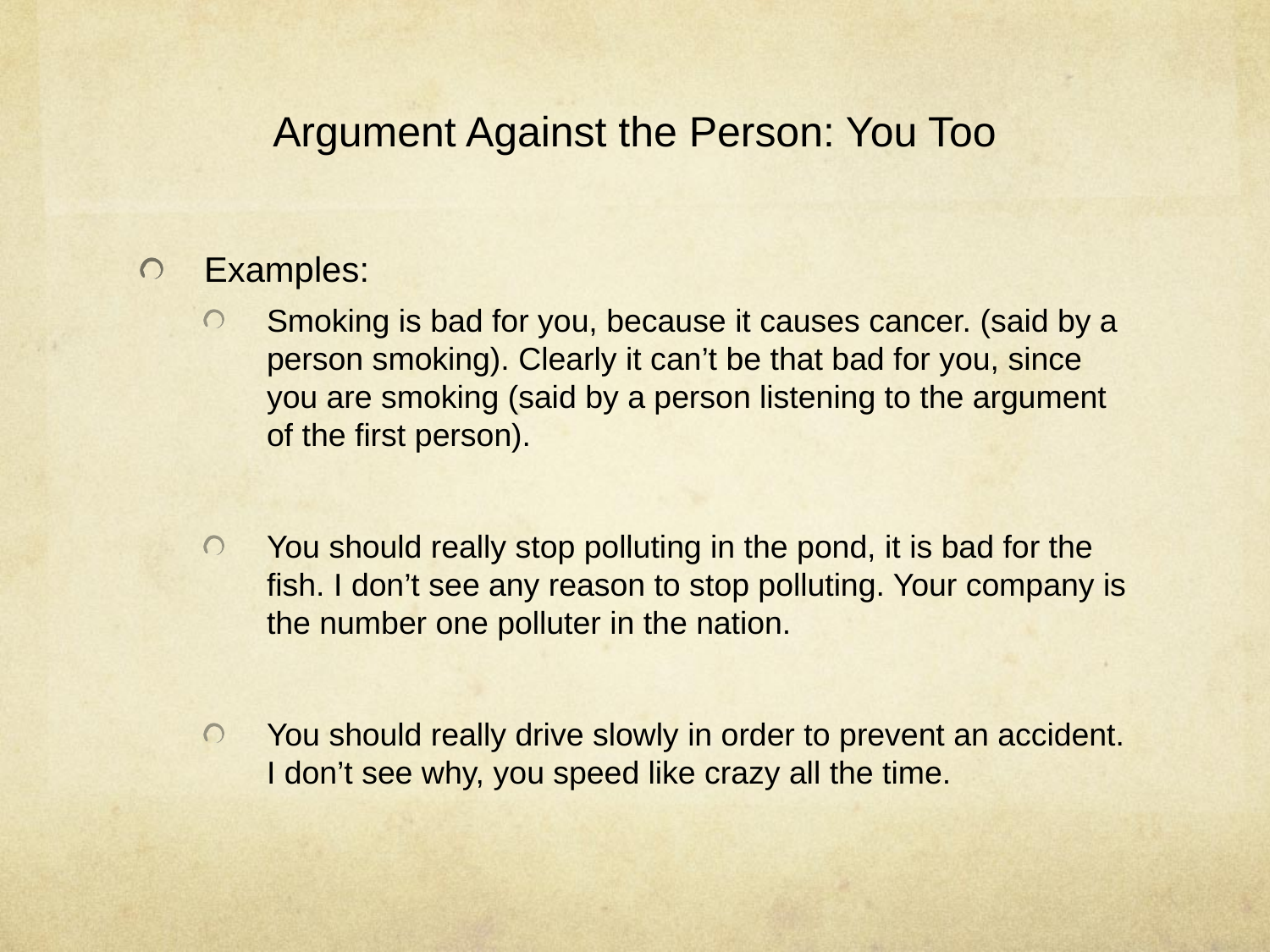

# Argument Against the Person: You Too
Examples:
Smoking is bad for you, because it causes cancer. (said by a person smoking). Clearly it can’t be that bad for you, since you are smoking (said by a person listening to the argument of the first person).

You should really stop polluting in the pond, it is bad for the fish. I don’t see any reason to stop polluting. Your company is the number one polluter in the nation.

You should really drive slowly in order to prevent an accident. I don’t see why, you speed like crazy all the time.